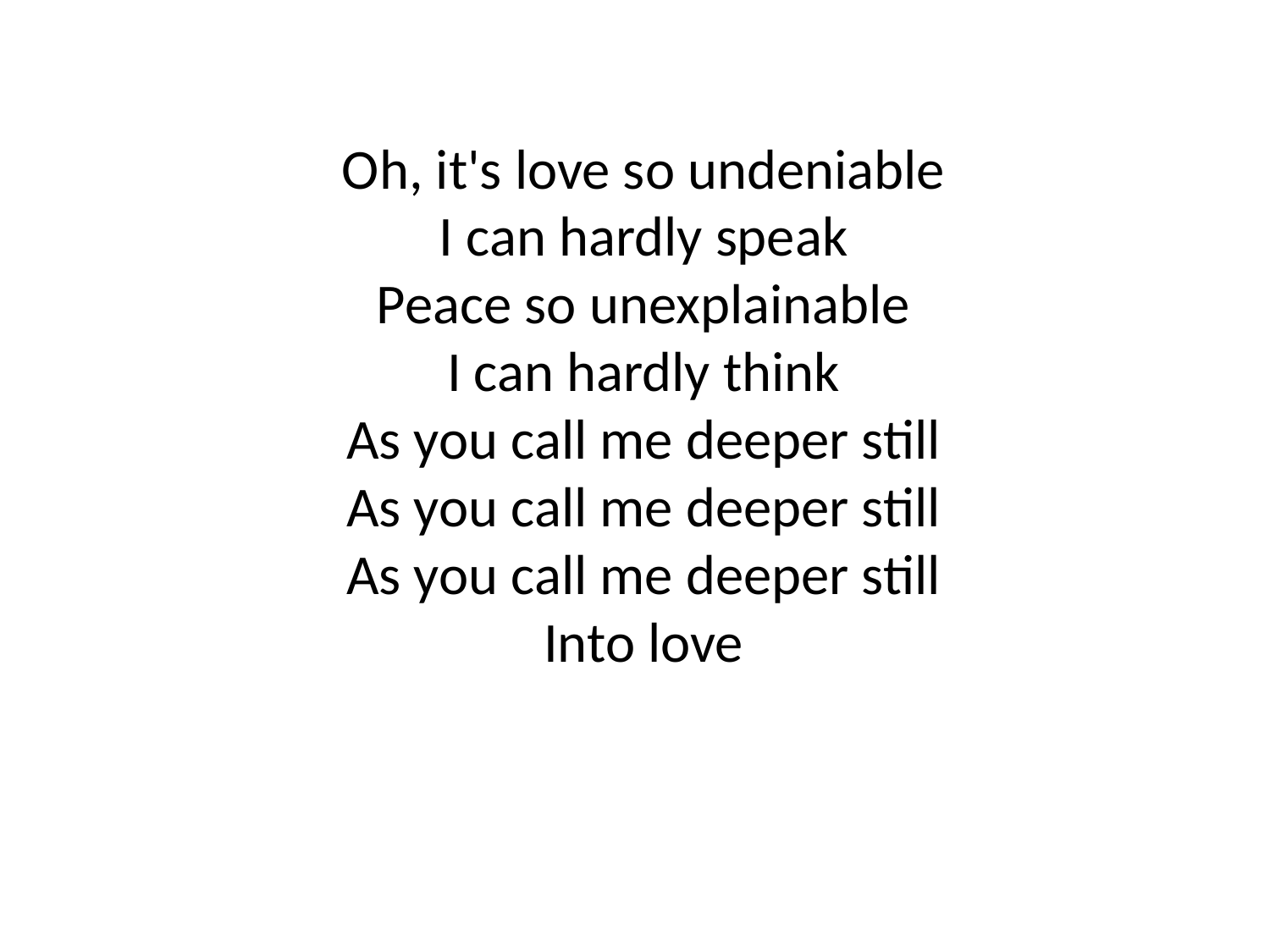

Oh, it's love so undeniable
I can hardly speak
Peace so unexplainable
I can hardly think
As you call me deeper still
As you call me deeper still
As you call me deeper still
Into love